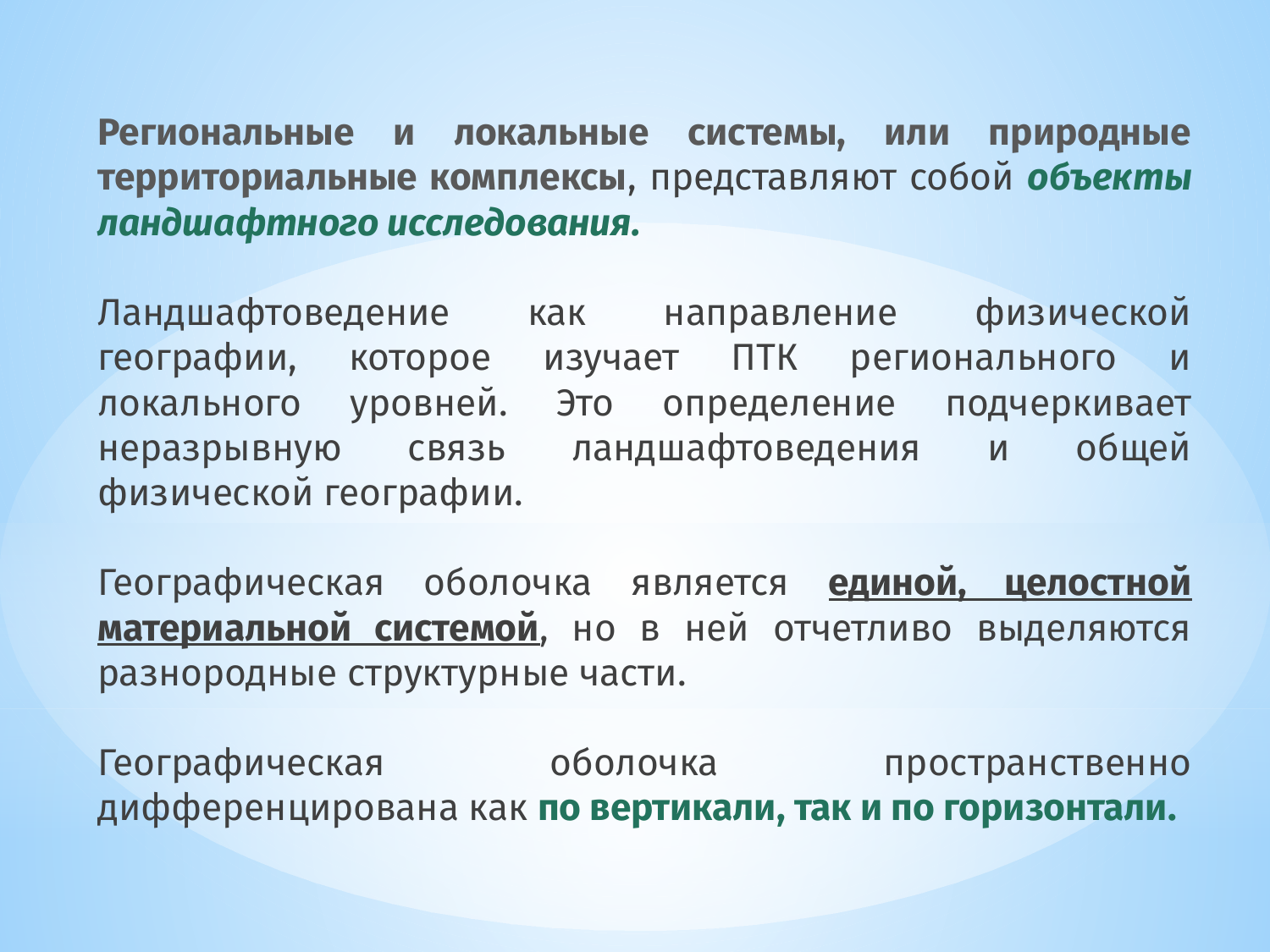

Региональные и локальные системы, или природные территориальные комплексы, представляют собой объекты ландшафтного исследования.

Ландшафтоведение как направление физической географии, которое изучает ПТК регионального и локального уровней. Это определение подчеркивает неразрывную связь ландшафтоведения и общей физической географии.

Географическая оболочка является единой, целостной материальной системой, но в ней отчетливо выделяются разнородные структурные части.

Географическая оболочка пространственно дифференцирована как по вертикали, так и по горизонтали.